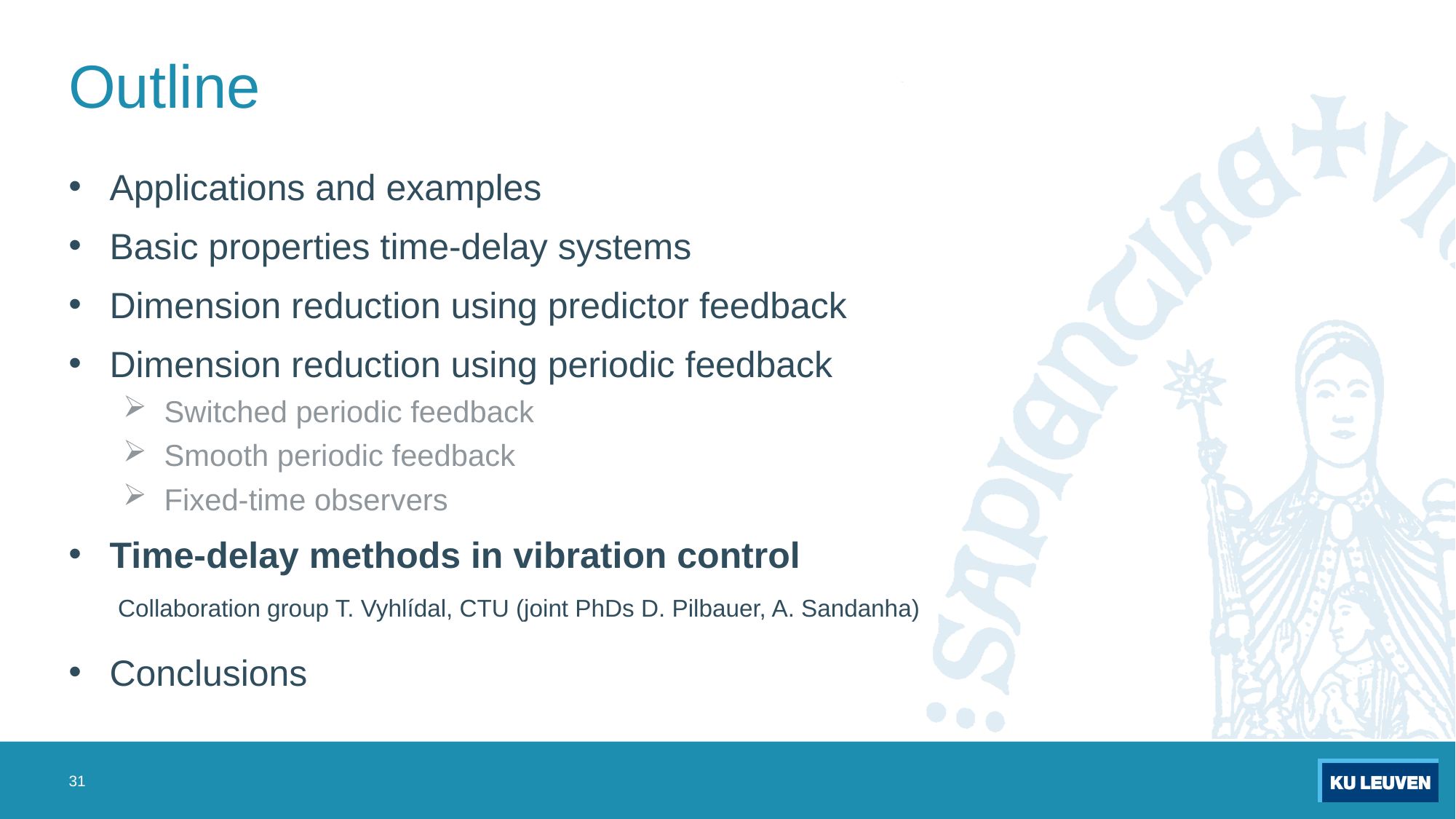

Outline
Applications and examples
Basic properties time-delay systems
Dimension reduction using predictor feedback
Dimension reduction using periodic feedback
Switched periodic feedback
Smooth periodic feedback
Fixed-time observers
Time-delay methods in vibration control

Conclusions

Collaboration group T. Vyhlídal, CTU (joint PhDs D. Pilbauer, A. Sandanha)
31